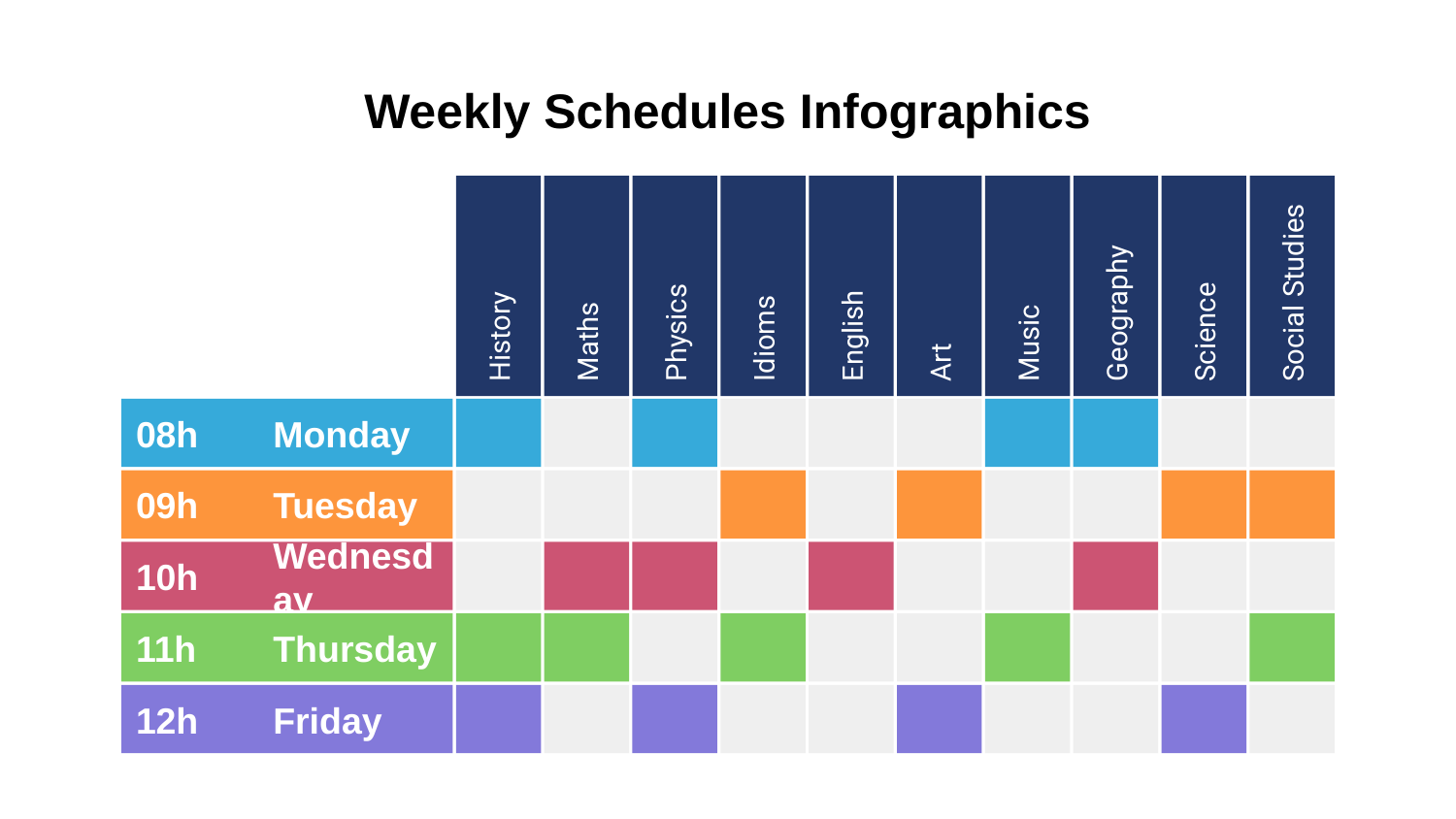

# Weekly Schedules Infographics
History
Maths
Physics
Idioms
English
Art
Music
Geography
Science
Social Studies

08h
Monday

09h
Tuesday

10h
Wednesday

11h
Thursday

12h
Friday